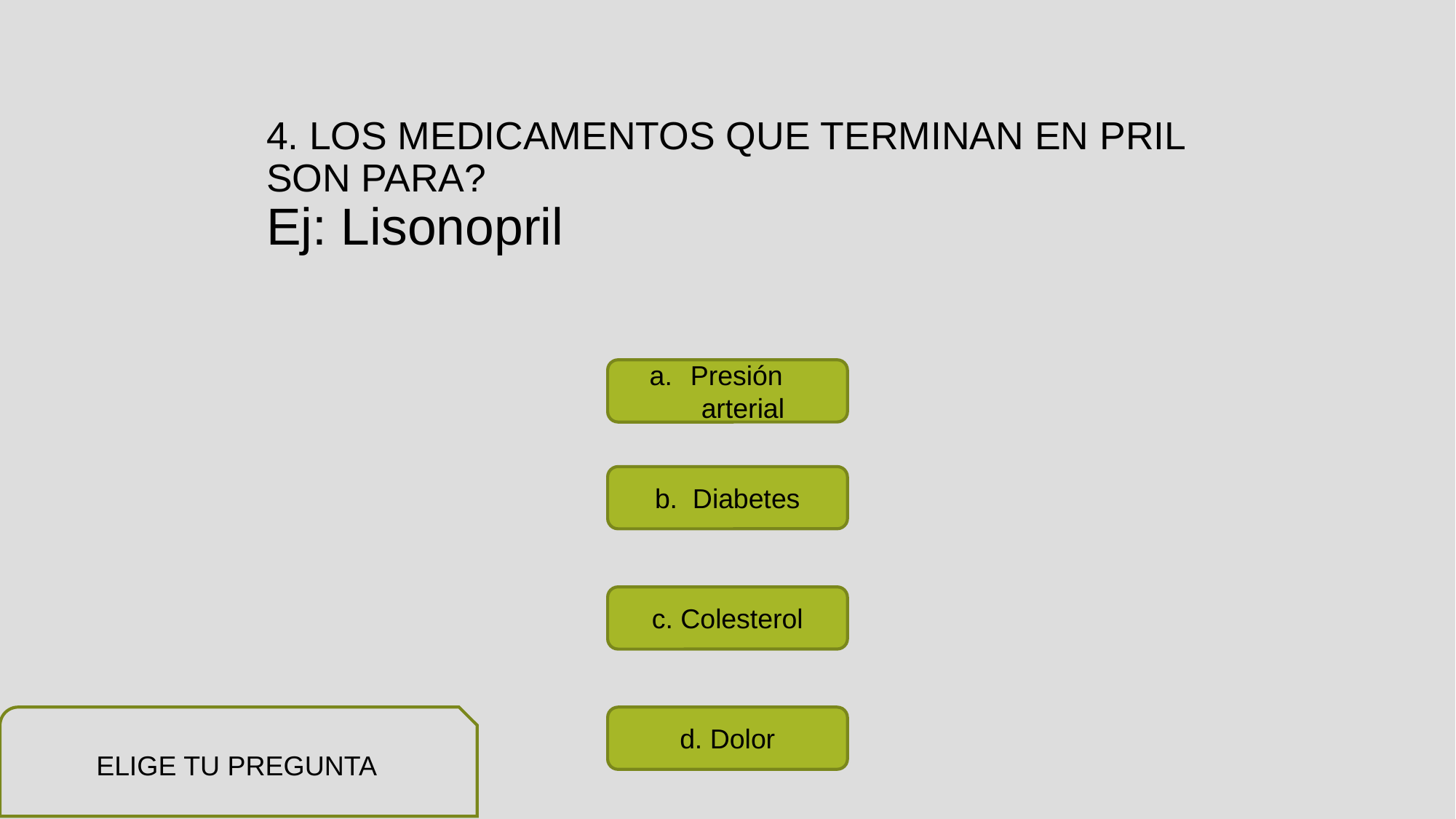

# 4. LOS MEDICAMENTOS QUE TERMINAN EN PRIL SON PARA? Ej: Lisonopril
Presión
    arterial
b.  Diabetes
c. Colesterol
ELIGE TU PREGUNTA
d. Dolor